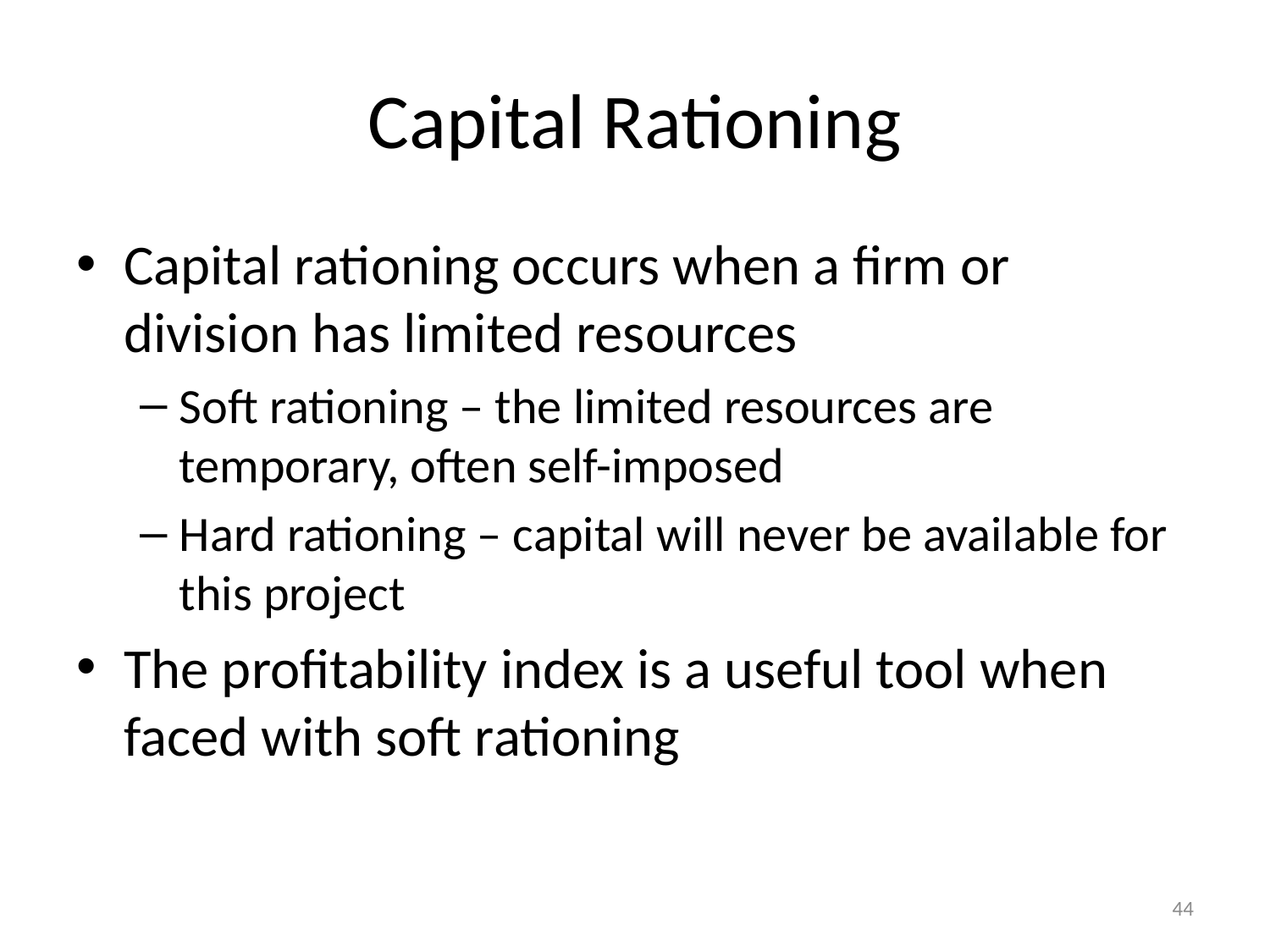

# Capital Rationing
Capital rationing occurs when a firm or division has limited resources
Soft rationing – the limited resources are temporary, often self-imposed
Hard rationing – capital will never be available for this project
The profitability index is a useful tool when faced with soft rationing

44